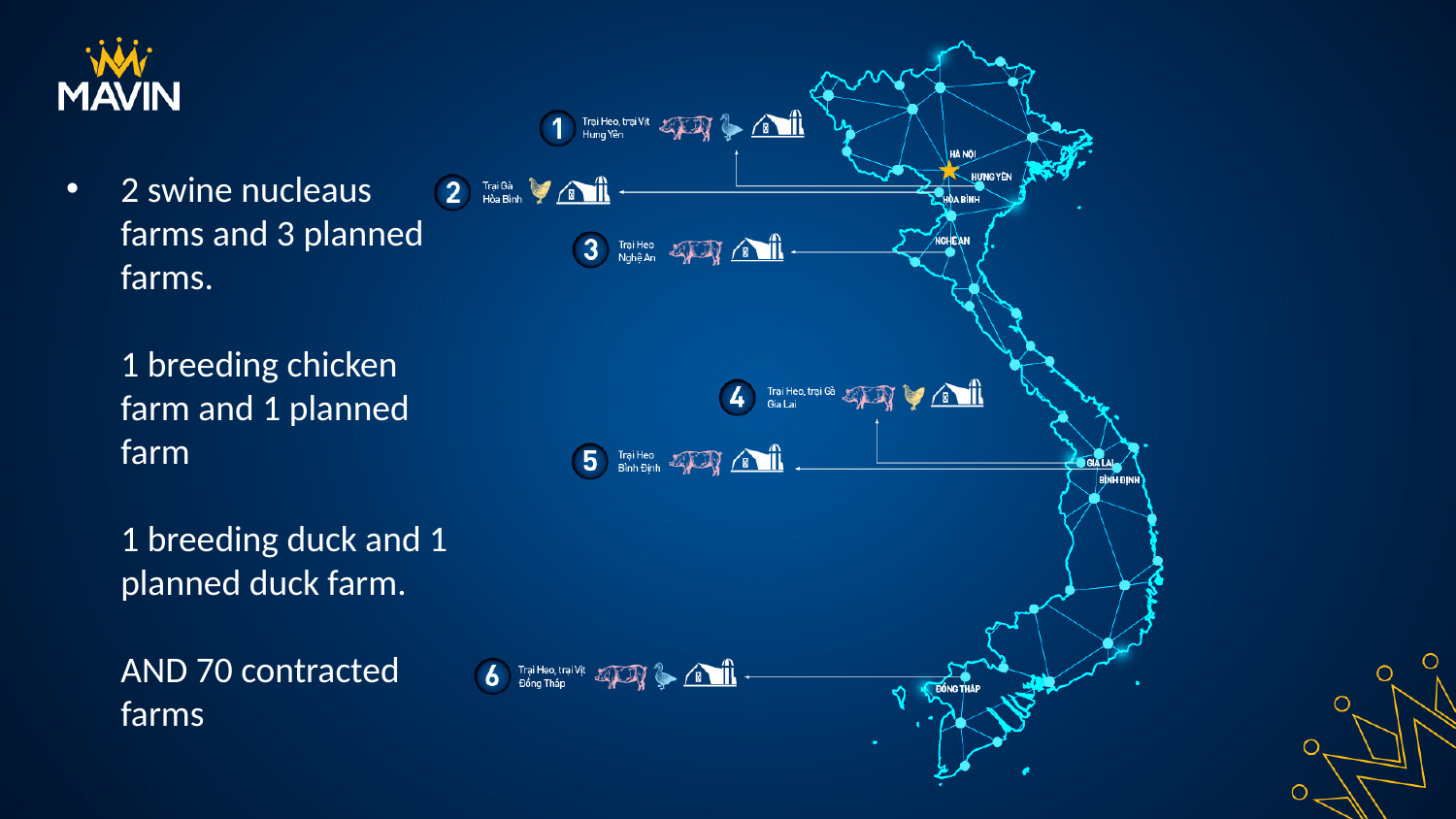

# 2 swine nucleaus farms and 3 planned farms. 1 breeding chicken farm and 1 planned farm 1 breeding duck and 1 planned duck farm. AND 70 contracted farms